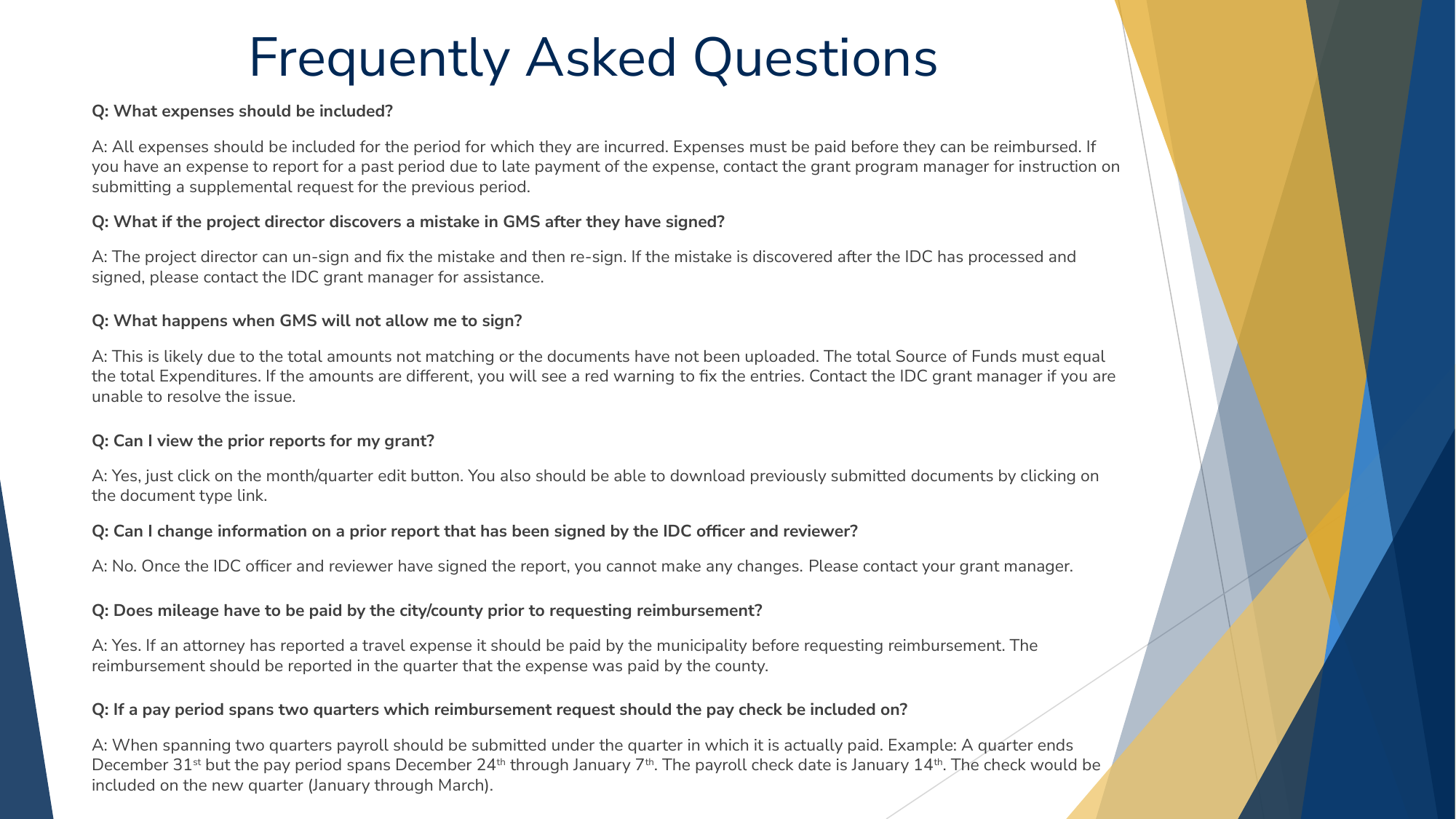

# Frequently Asked Questions
Q: What expenses should be included?
A: All expenses should be included for the period for which they are incurred. Expenses must be paid before they can be reimbursed. If you have an expense to report for a past period due to late payment of the expense, contact the grant program manager for instruction on submitting a supplemental request for the previous period.
Q: What if the project director discovers a mistake in GMS after they have signed?
A: The project director can un-sign and fix the mistake and then re-sign. If the mistake is discovered after the IDC has processed and signed, please contact the IDC grant manager for assistance.
Q: What happens when GMS will not allow me to sign?
A: This is likely due to the total amounts not matching or the documents have not been uploaded. The total Source of Funds must equal the total Expenditures. If the amounts are different, you will see a red warning to fix the entries. Contact the IDC grant manager if you are unable to resolve the issue.
Q: Can I view the prior reports for my grant?
A: Yes, just click on the month/quarter edit button. You also should be able to download previously submitted documents by clicking on the document type link.
Q: Can I change information on a prior report that has been signed by the IDC officer and reviewer?
A: No. Once the IDC officer and reviewer have signed the report, you cannot make any changes. Please contact your grant manager.
Q: Does mileage have to be paid by the city/county prior to requesting reimbursement?
A: Yes. If an attorney has reported a travel expense it should be paid by the municipality before requesting reimbursement. The reimbursement should be reported in the quarter that the expense was paid by the county.
Q: If a pay period spans two quarters which reimbursement request should the pay check be included on?
A: When spanning two quarters payroll should be submitted under the quarter in which it is actually paid. Example: A quarter ends December 31st but the pay period spans December 24th through January 7th. The payroll check date is January 14th. The check would be included on the new quarter (January through March).